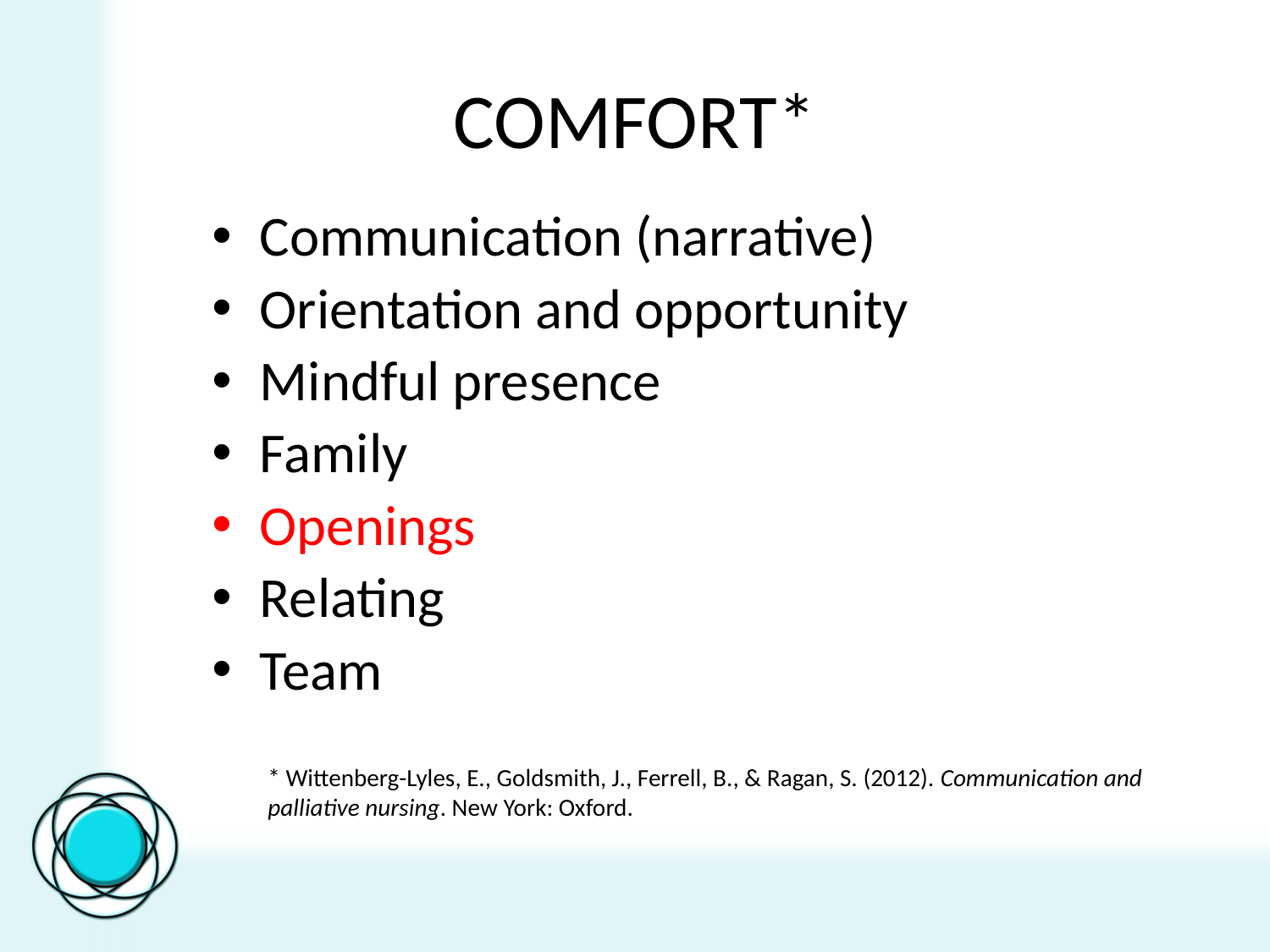

# COMFORT*
Communication (narrative)
Orientation and opportunity
Mindful presence
Family
Openings
Relating
Team
* Wittenberg-Lyles, E., Goldsmith, J., Ferrell, B., & Ragan, S. (2012). Communication and palliative nursing. New York: Oxford.